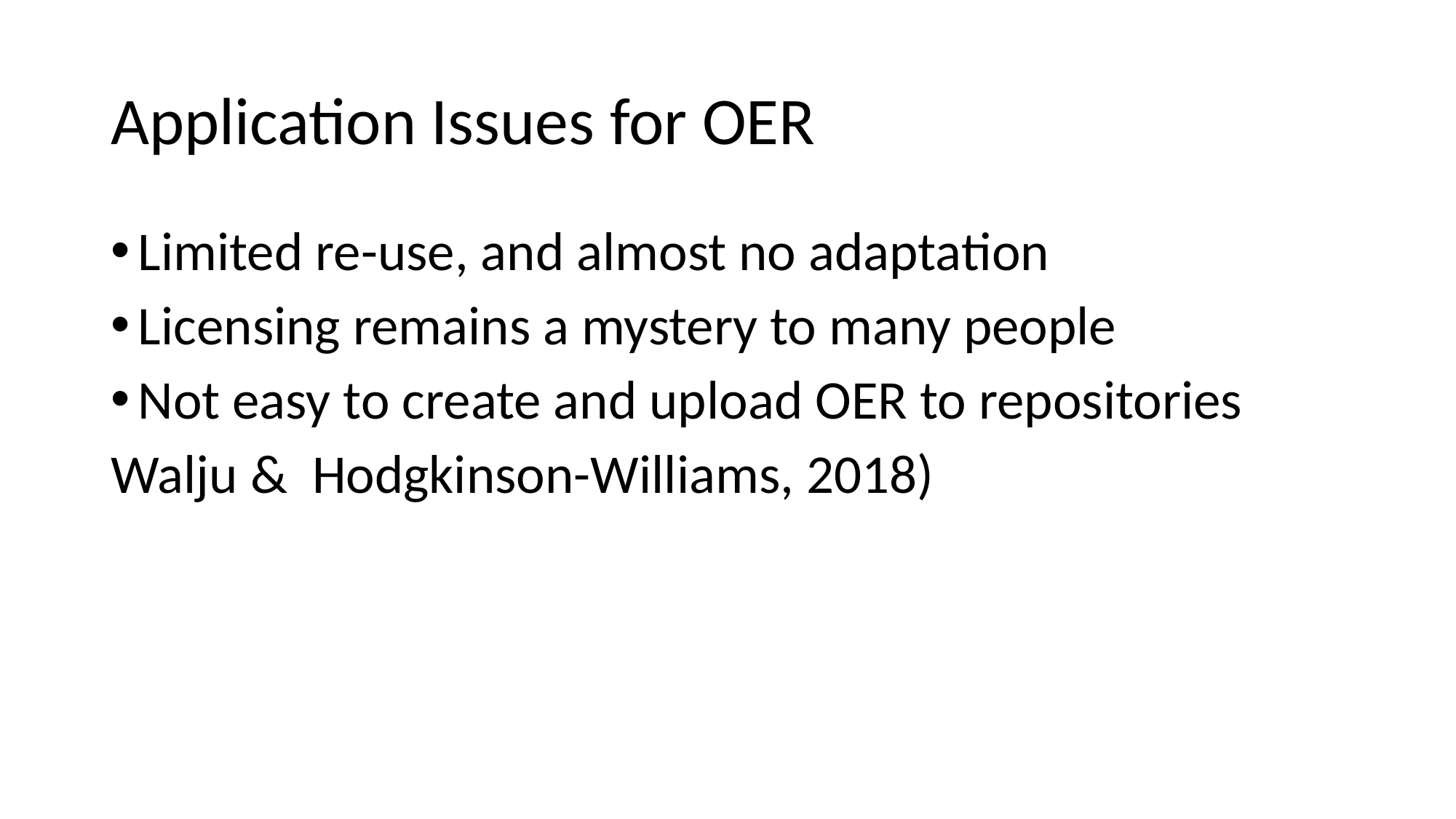

# Application Issues for OER
Limited re-use, and almost no adaptation
Licensing remains a mystery to many people
Not easy to create and upload OER to repositories
Walju &  Hodgkinson-Williams, 2018)